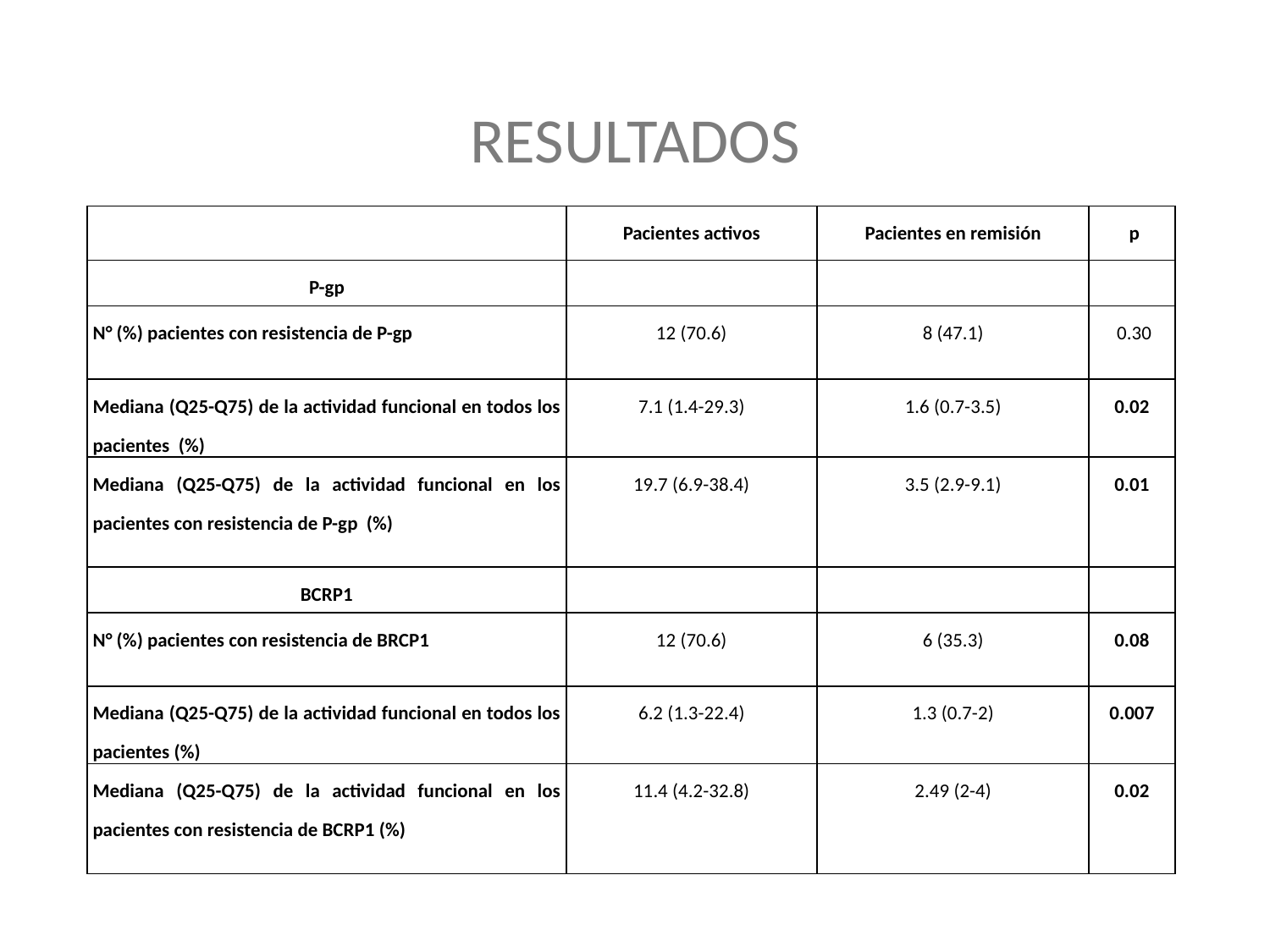

# RESULTADOS
|  | Pacientes activos | Pacientes en remisión | p |
| --- | --- | --- | --- |
| P-gp |  |  |  |
| N° (%) pacientes con resistencia de P-gp | 12 (70.6) | 8 (47.1) | 0.30 |
| Mediana (Q25-Q75) de la actividad funcional en todos los pacientes (%) | 7.1 (1.4-29.3) | 1.6 (0.7-3.5) | 0.02 |
| Mediana (Q25-Q75) de la actividad funcional en los pacientes con resistencia de P-gp (%) | 19.7 (6.9-38.4) | 3.5 (2.9-9.1) | 0.01 |
| BCRP1 |  |  |  |
| N° (%) pacientes con resistencia de BRCP1 | 12 (70.6) | 6 (35.3) | 0.08 |
| Mediana (Q25-Q75) de la actividad funcional en todos los pacientes (%) | 6.2 (1.3-22.4) | 1.3 (0.7-2) | 0.007 |
| Mediana (Q25-Q75) de la actividad funcional en los pacientes con resistencia de BCRP1 (%) | 11.4 (4.2-32.8) | 2.49 (2-4) | 0.02 |